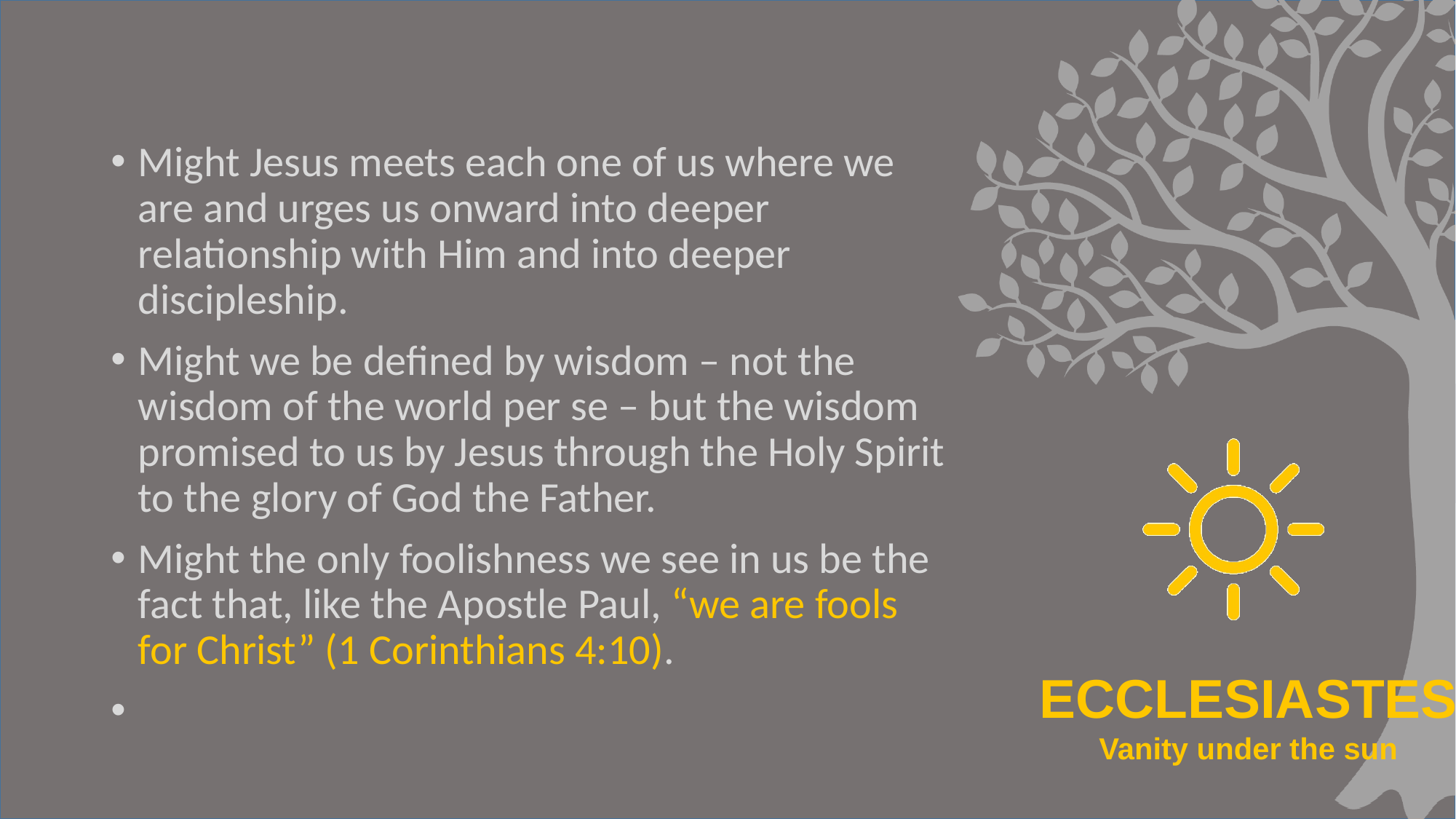

Might Jesus meets each one of us where we are and urges us onward into deeper relationship with Him and into deeper discipleship.
Might we be defined by wisdom – not the wisdom of the world per se – but the wisdom promised to us by Jesus through the Holy Spirit to the glory of God the Father.
Might the only foolishness we see in us be the fact that, like the Apostle Paul, “we are fools for Christ” (1 Corinthians 4:10).